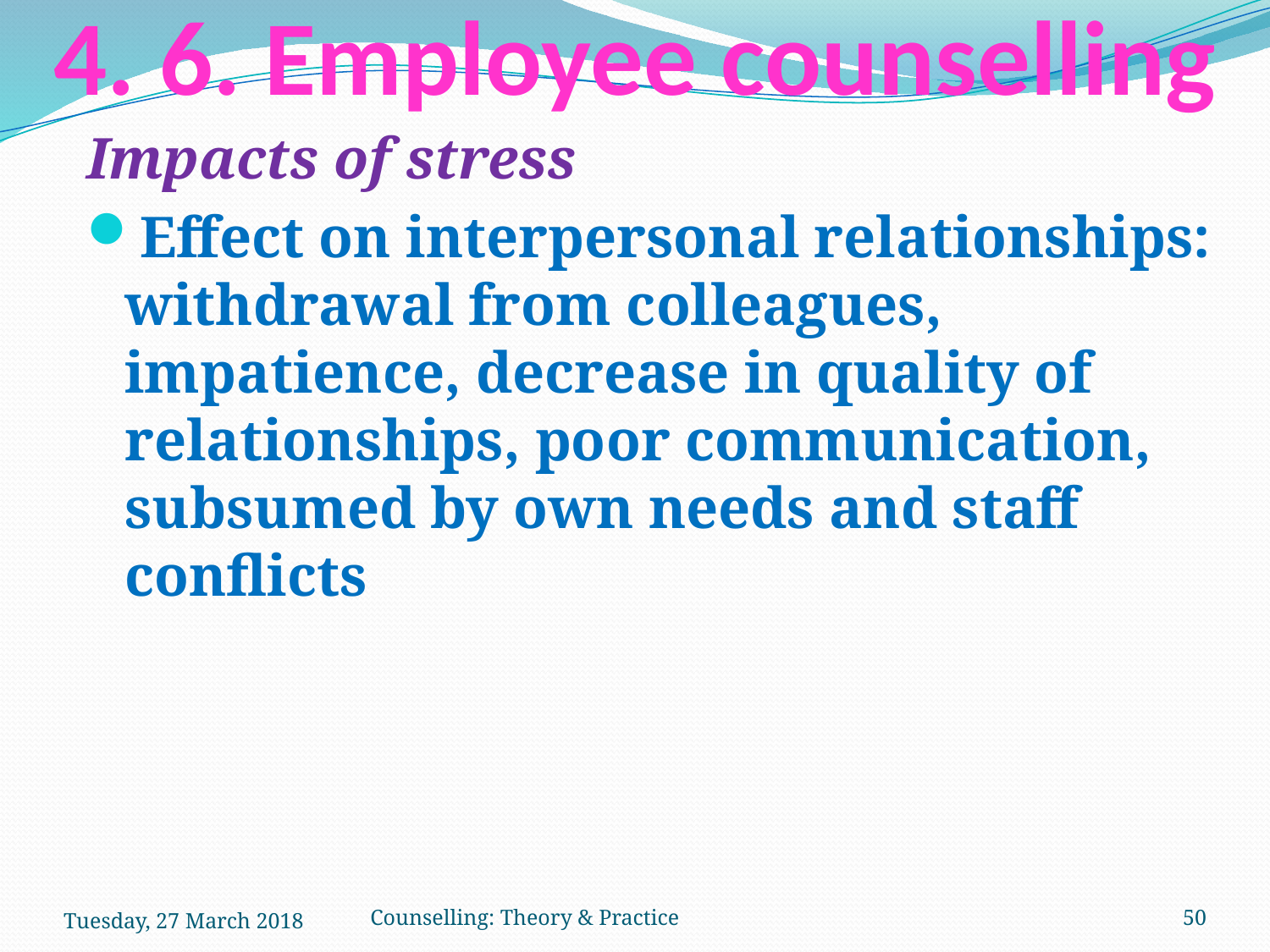

# 4. 6. Employee counselling
Impacts of stress
Effect on interpersonal relationships: withdrawal from colleagues, impatience, decrease in quality of relationships, poor communication, subsumed by own needs and staff conflicts
Tuesday, 27 March 2018
Counselling: Theory & Practice
50